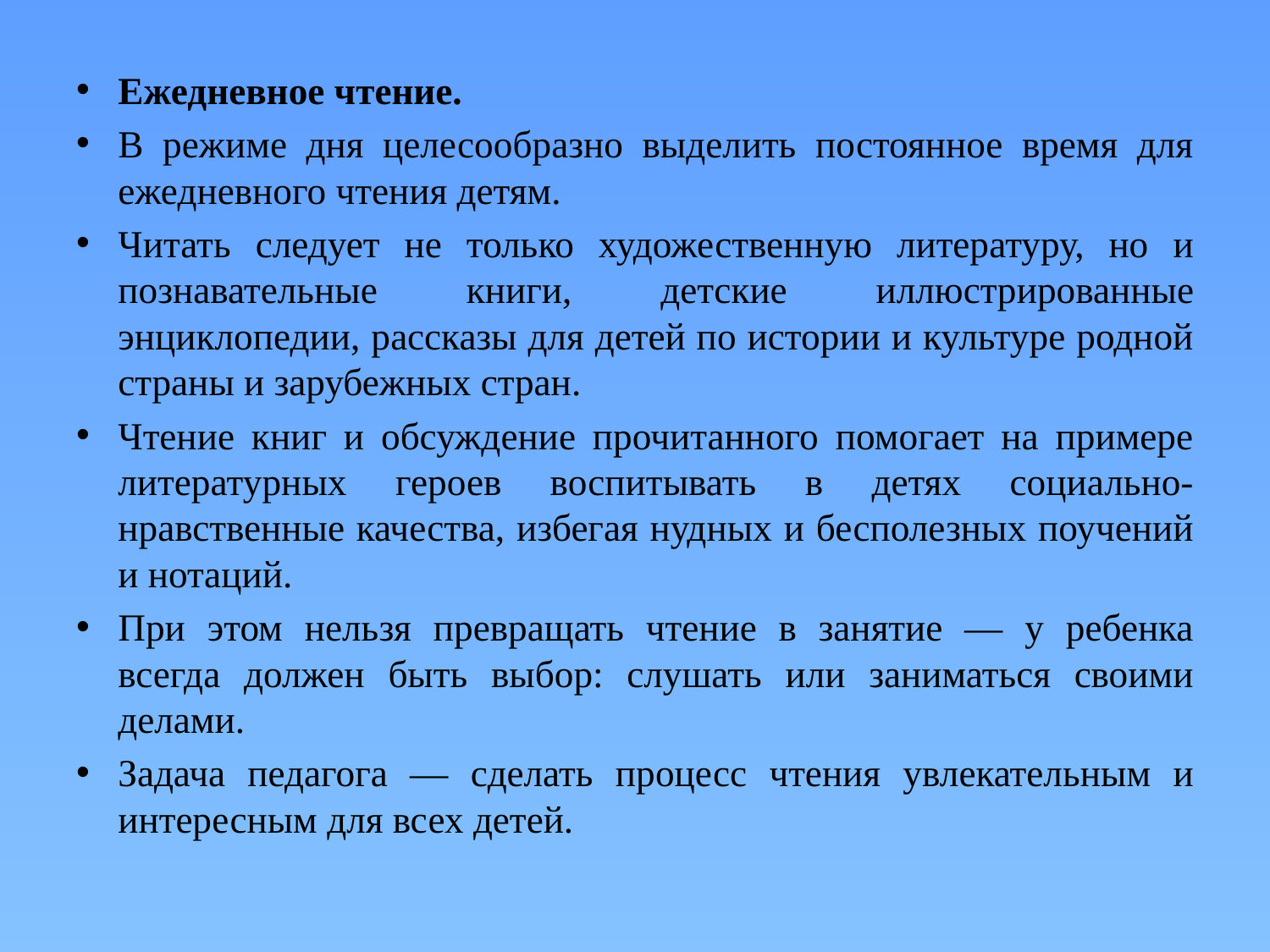

Ежедневное чтение.
В режиме дня целесообразно выделить постоянное время для ежедневного чтения детям.
Читать следует не только художественную литературу, но и познавательные книги, детские иллюстрированные энциклопедии, рассказы для детей по истории и культуре родной страны и зарубежных стран.
Чтение книг и обсуждение прочитанного помогает на примере литературных героев воспитывать в детях социально-нравственные качества, избегая нудных и бесполезных поучений и нотаций.
При этом нельзя превращать чтение в занятие — у ребенка всегда должен быть выбор: слушать или заниматься своими делами.
Задача педагога — сделать процесс чтения увлекательным и интересным для всех детей.